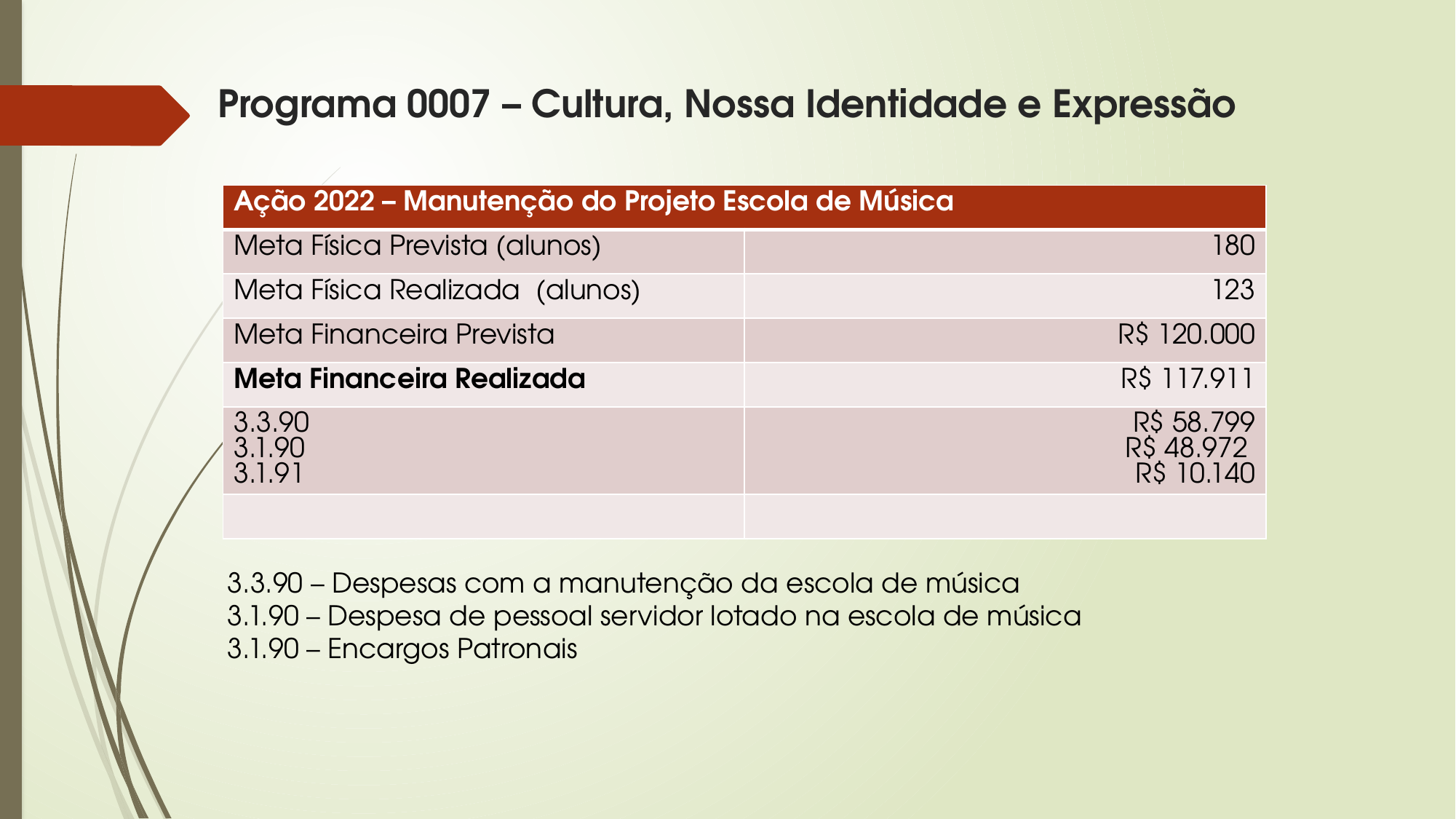

# Programa 0007 – Cultura, Nossa Identidade e Expressão
| Ação 2022 – Manutenção do Projeto Escola de Música |  |
| --- | --- |
| Meta Física Prevista (alunos) | 180 |
| Meta Física Realizada (alunos) | 123 |
| Meta Financeira Prevista | R$ 120.000 |
| Meta Financeira Realizada | R$ 117.911 |
| 3.3.90 3.1.90 3.1.91 | R$ 58.799 R$ 48.972 R$ 10.140 |
|  |  |
3.3.90 – Despesas com a manutenção da escola de música
3.1.90 – Despesa de pessoal servidor lotado na escola de música
3.1.90 – Encargos Patronais